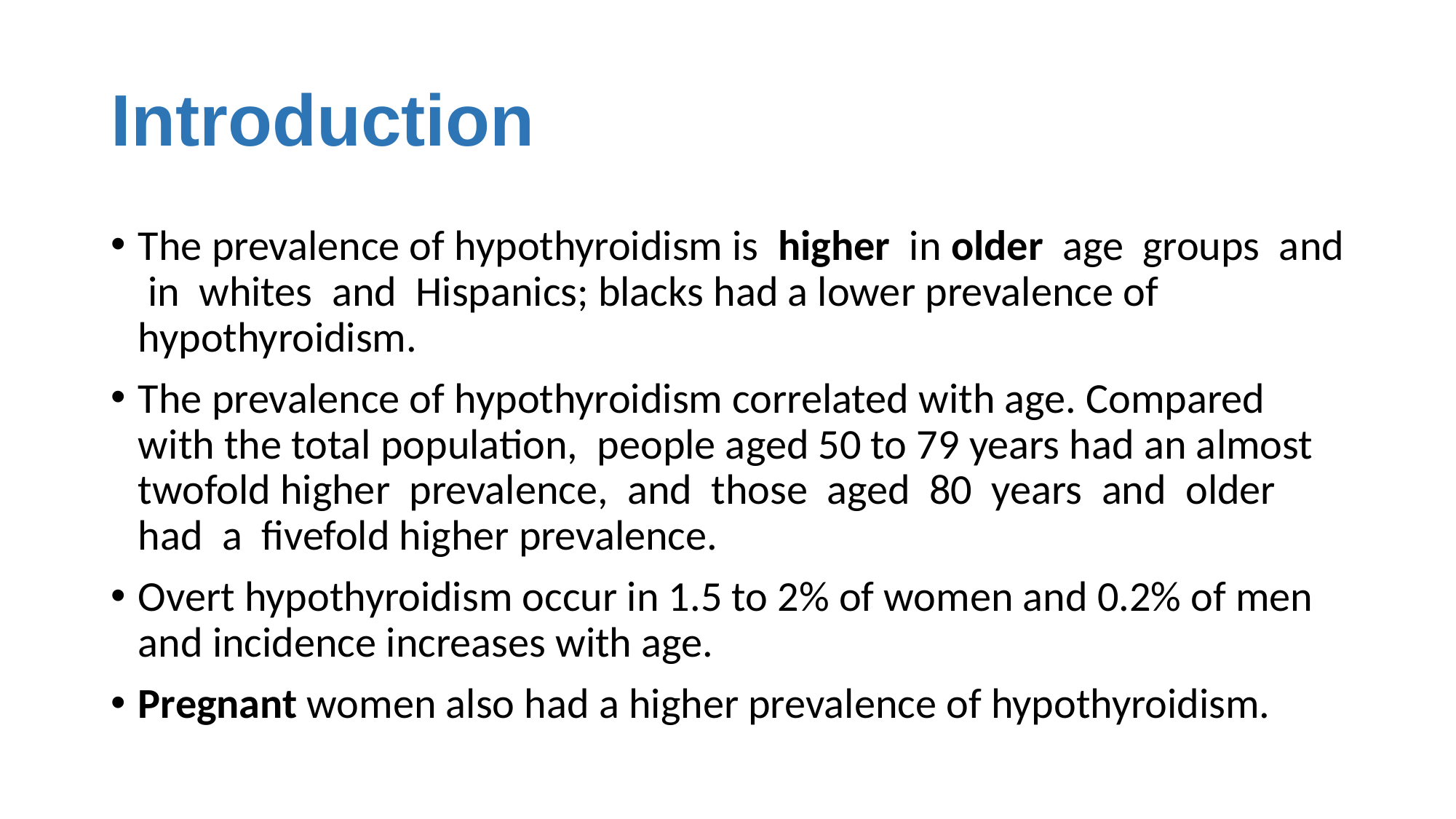

# Introduction
The prevalence of hypothyroidism is  higher  in older  age  groups  and  in  whites  and  Hispanics; blacks had a lower prevalence of hypothyroidism.
The prevalence of hypothyroidism correlated with age. Compared with the total population,  people aged 50 to 79 years had an almost twofold higher  prevalence,  and  those  aged  80  years  and  older  had  a  fivefold higher prevalence.
Overt hypothyroidism occur in 1.5 to 2% of women and 0.2% of men and incidence increases with age.
Pregnant women also had a higher prevalence of hypothyroidism.